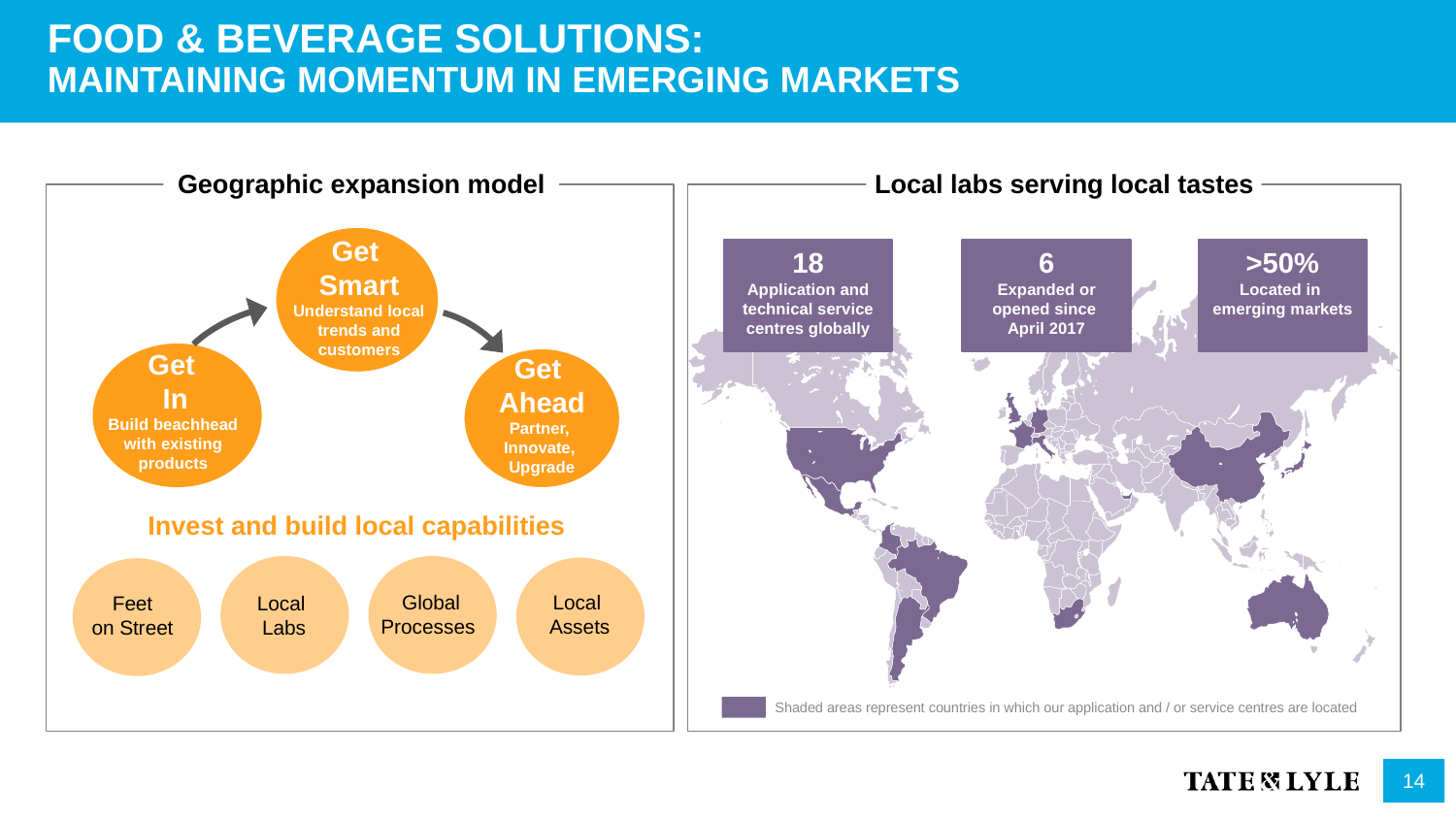

Food & Beverage Solutions:
Maintaining Momentum in Emerging Markets
Geographic expansion model
Local labs serving local tastes

Get
Smart
Understand local trends and customers

18
Application and technical service
centres globally
6
Expanded or opened since
April 2017
>50%
Located in
emerging markets

Get
In
Build beachhead
with existing
products
Get
Ahead
Partner,
Innovate,
Upgrade

Invest and build local capabilities

Global Processes
Local
Assets
Feet
on Street
Local
Labs
Shaded areas represent countries in which our application and / or service centres are located

14